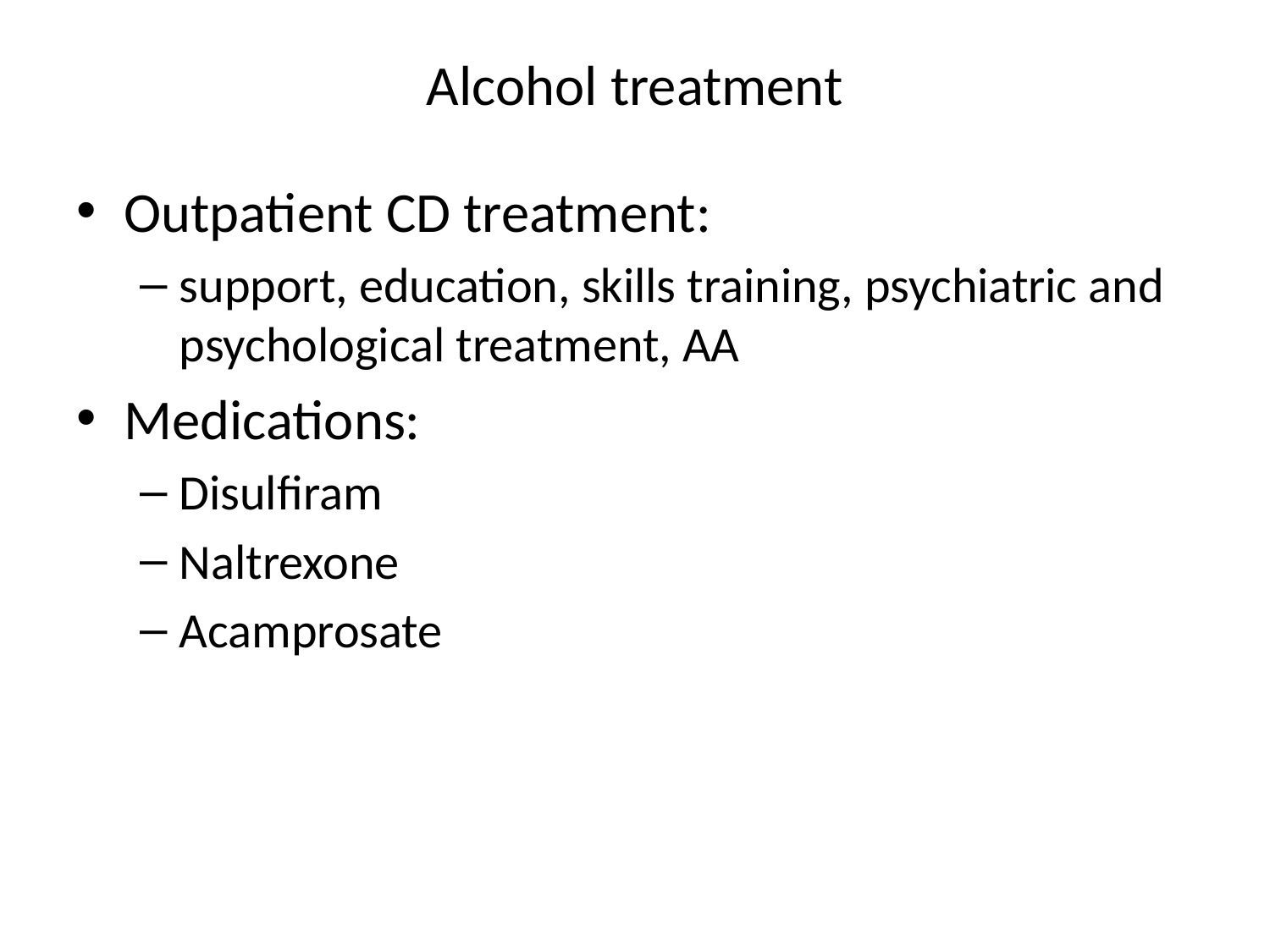

# Alcohol treatment
Outpatient CD treatment:
support, education, skills training, psychiatric and psychological treatment, AA
Medications:
Disulfiram
Naltrexone
Acamprosate